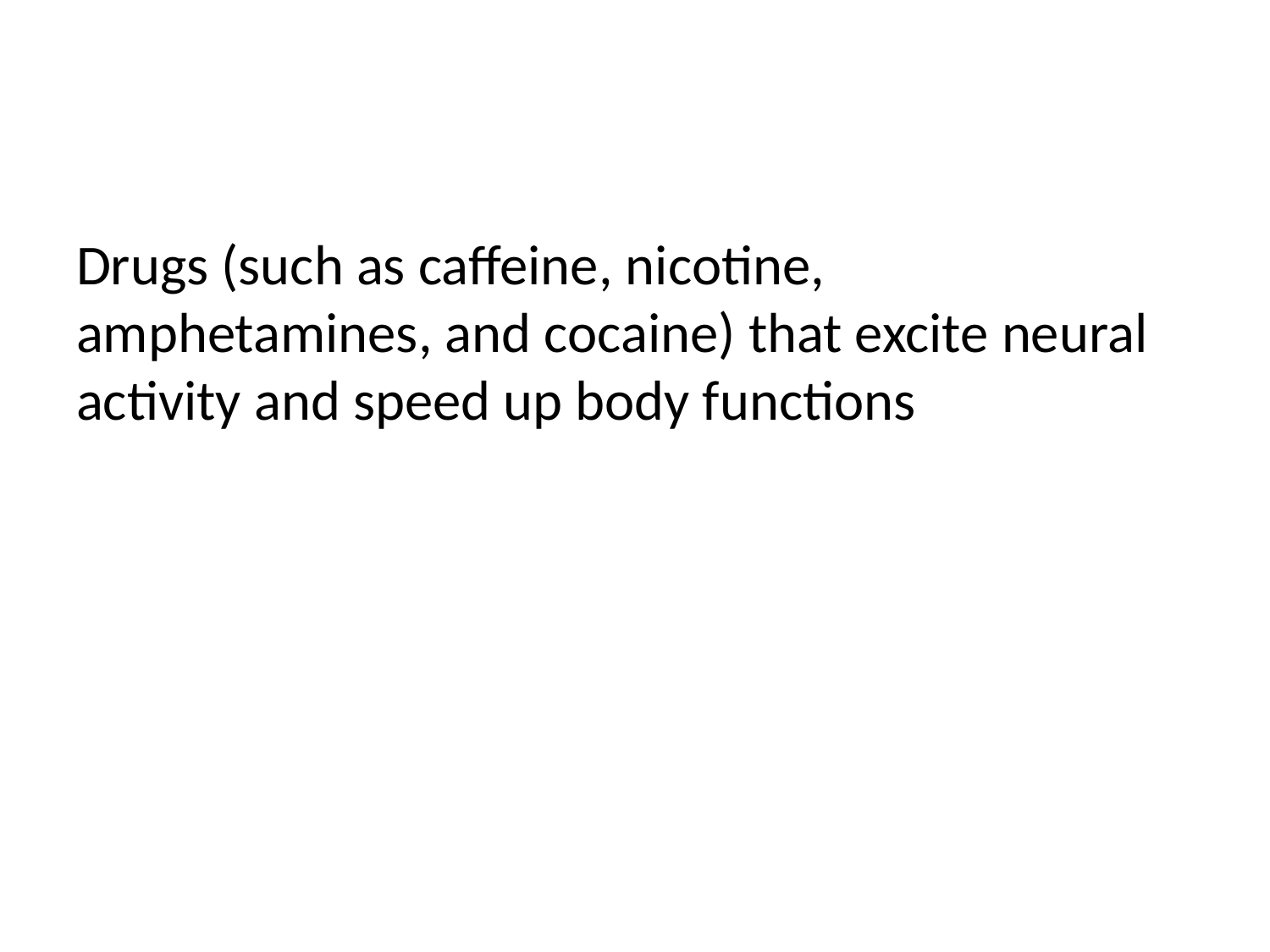

#
Drugs (such as caffeine, nicotine, amphetamines, and cocaine) that excite neural activity and speed up body functions